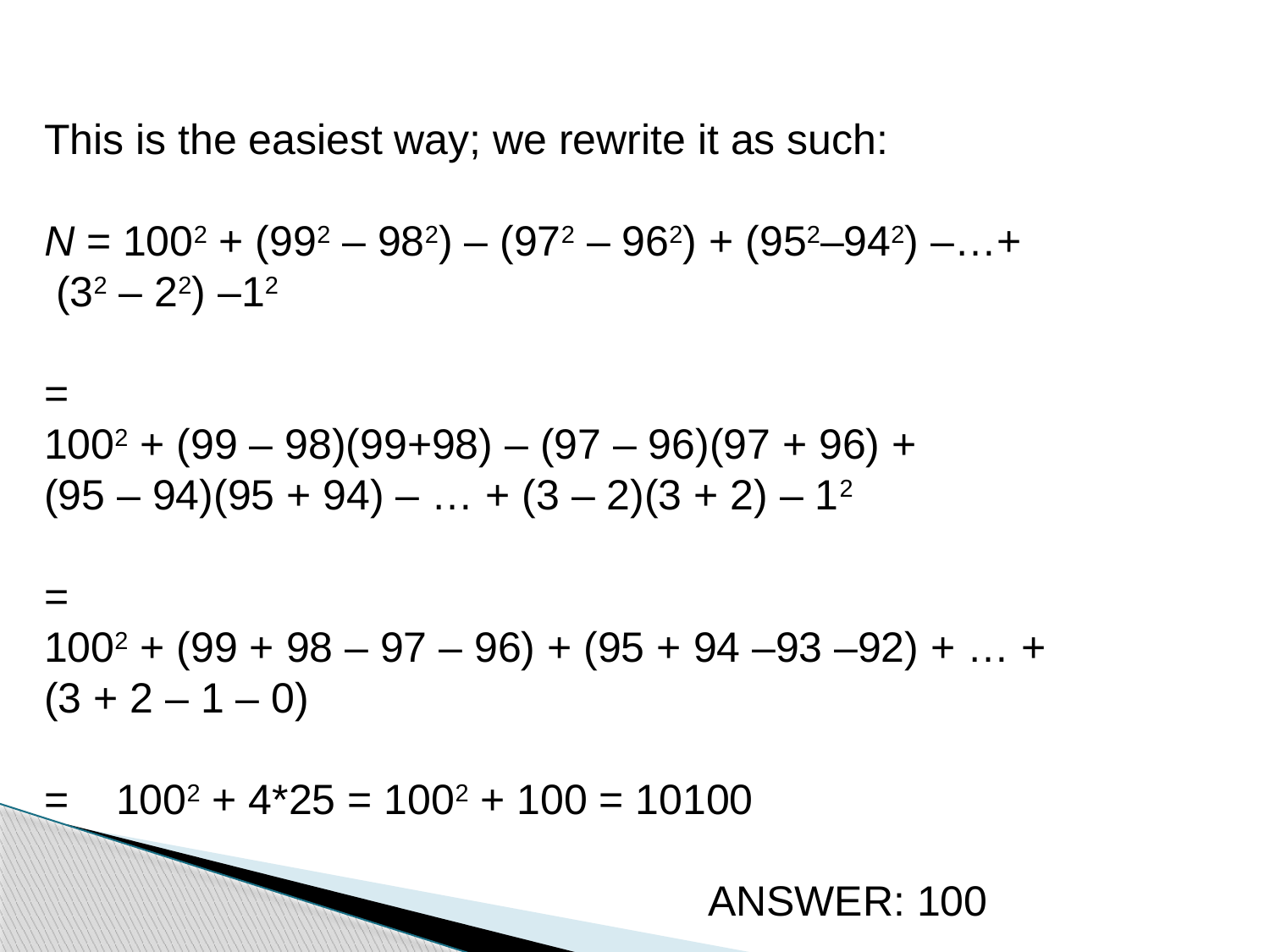

This is the easiest way; we rewrite it as such:

N = 1002 + (992 – 982) – (972 – 962) + (952–942) –…+
 (32 – 22) –12

=
1002 + (99 – 98)(99+98) – (97 – 96)(97 + 96) +
(95 – 94)(95 + 94) – … + (3 – 2)(3 + 2) – 12

=
1002 + (99 + 98 – 97 – 96) + (95 + 94 –93 –92) + … +
(3 + 2 – 1 – 0)

=    1002 + 4*25 = 1002 + 100 = 10100

                                                        ANSWER: 100